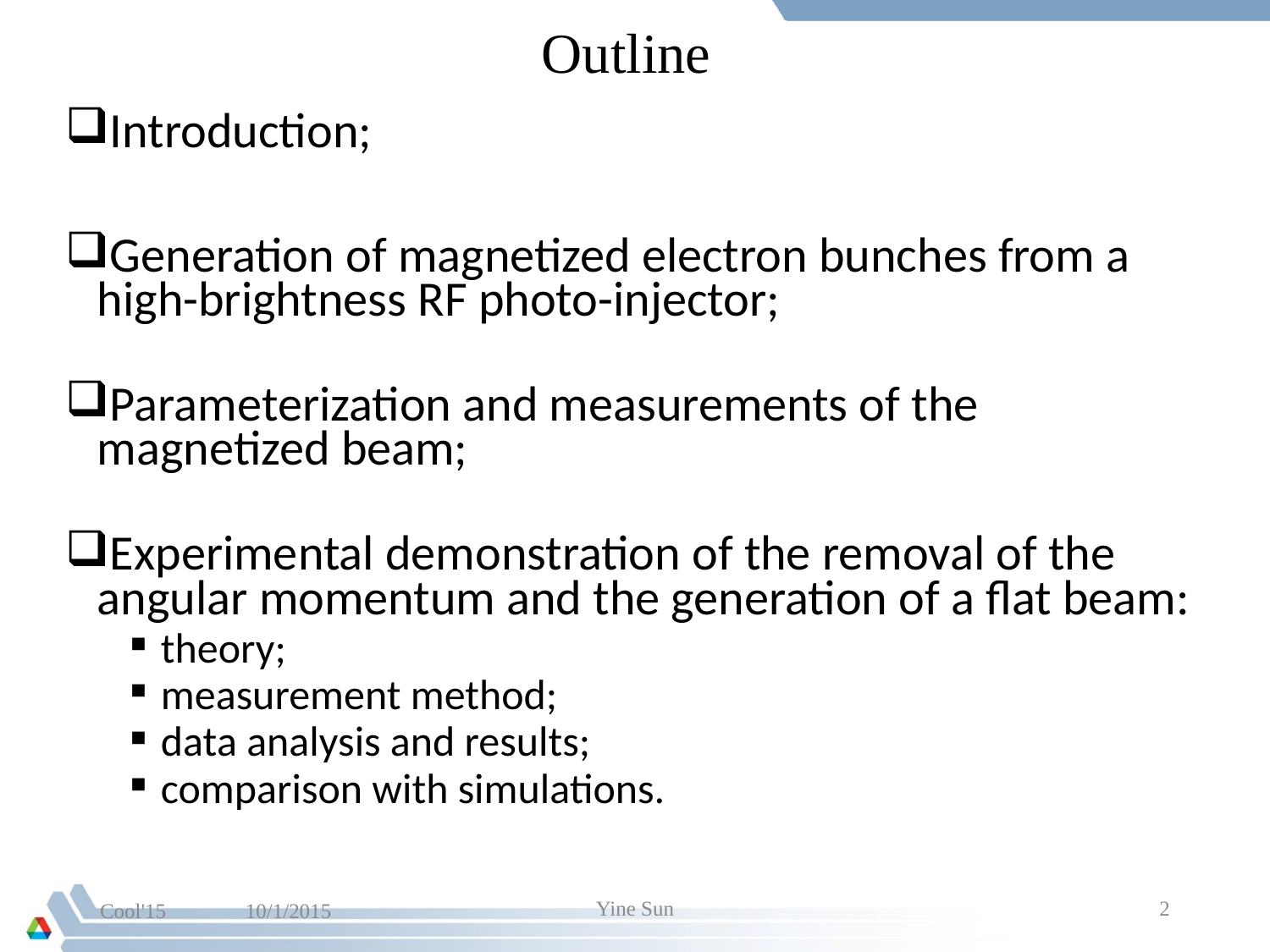

Outline
Introduction;

Generation of magnetized electron bunches from a high-brightness RF photo-injector;

Parameterization and measurements of the magnetized beam;

Experimental demonstration of the removal of the angular momentum and the generation of a flat beam:
theory;
measurement method;
data analysis and results;
comparison with simulations.
Yine Sun
2
Cool'15               10/1/2015